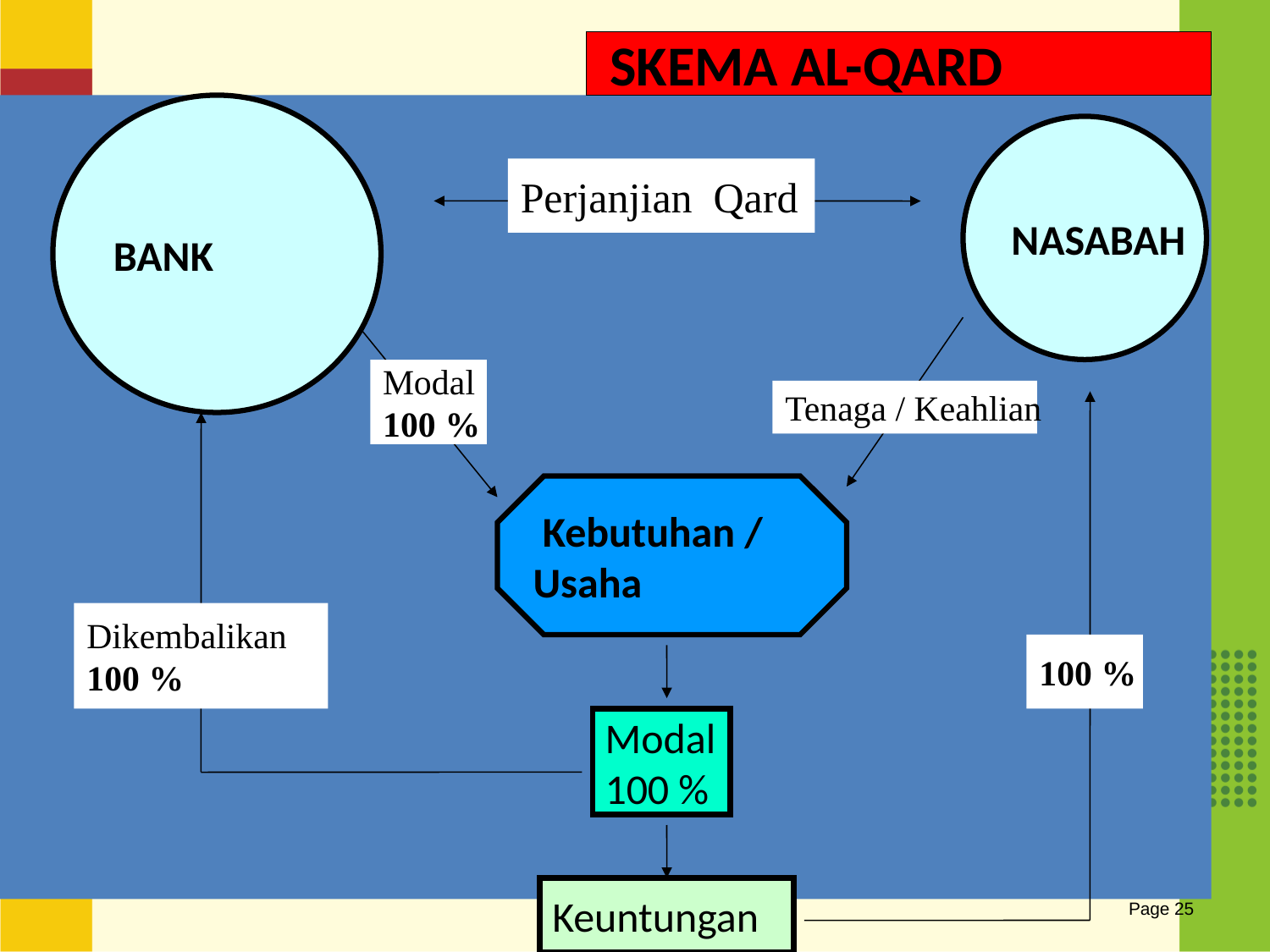

SKEMA AL-QARD

BANK

NASABAH
Perjanjian  Qard

Modal
100 %
Tenaga / Keahlian

 Kebutuhan /
Usaha
Dikembalikan
100 %
100 %

Modal
100 %

Keuntungan
Page 25